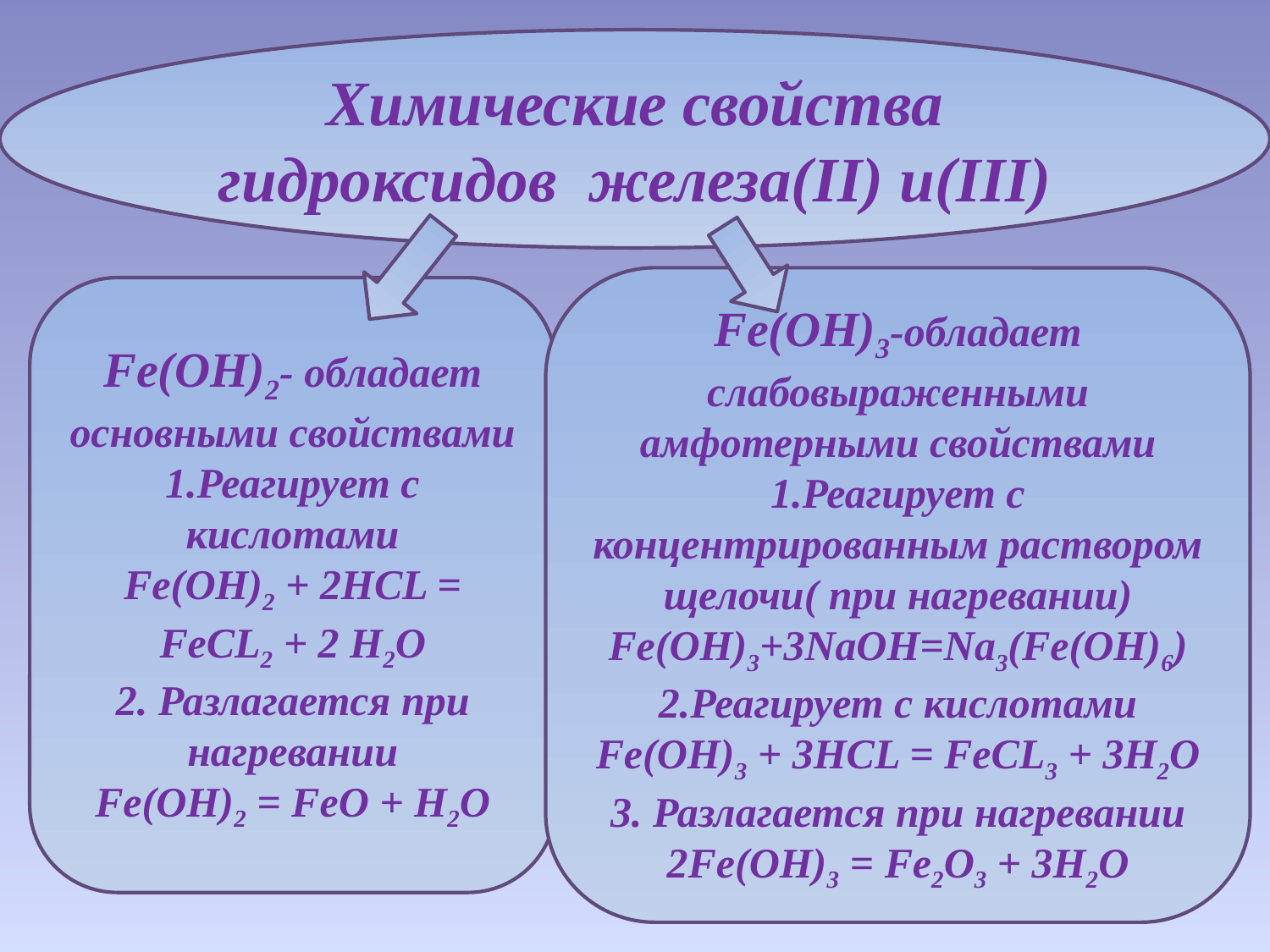

Химические свойства гидроксидов  железа(II) и(III)

Fe(OH)3-обладает слабовыраженными амфотерными свойствами 1.Реагирует с концентрированным раствором щелочи( при нагревании)
Fe(OH)3+3NaOH=Na3(Fe(OH)6)
2.Реагирует с кислотами
Fe(OH)3 + 3HCL = FeCL3 + 3H2O
3. Разлагается при нагревании
2Fe(OH)3 = Fe2O3 + 3H2O
Fe(OH)2- обладает основными свойствами
1.Реагирует с кислотами
Fe(OH)2 + 2HCL = FeCL2 + 2 H2O
2. Разлагается при нагревании
Fe(OH)2 = FeO + H2O